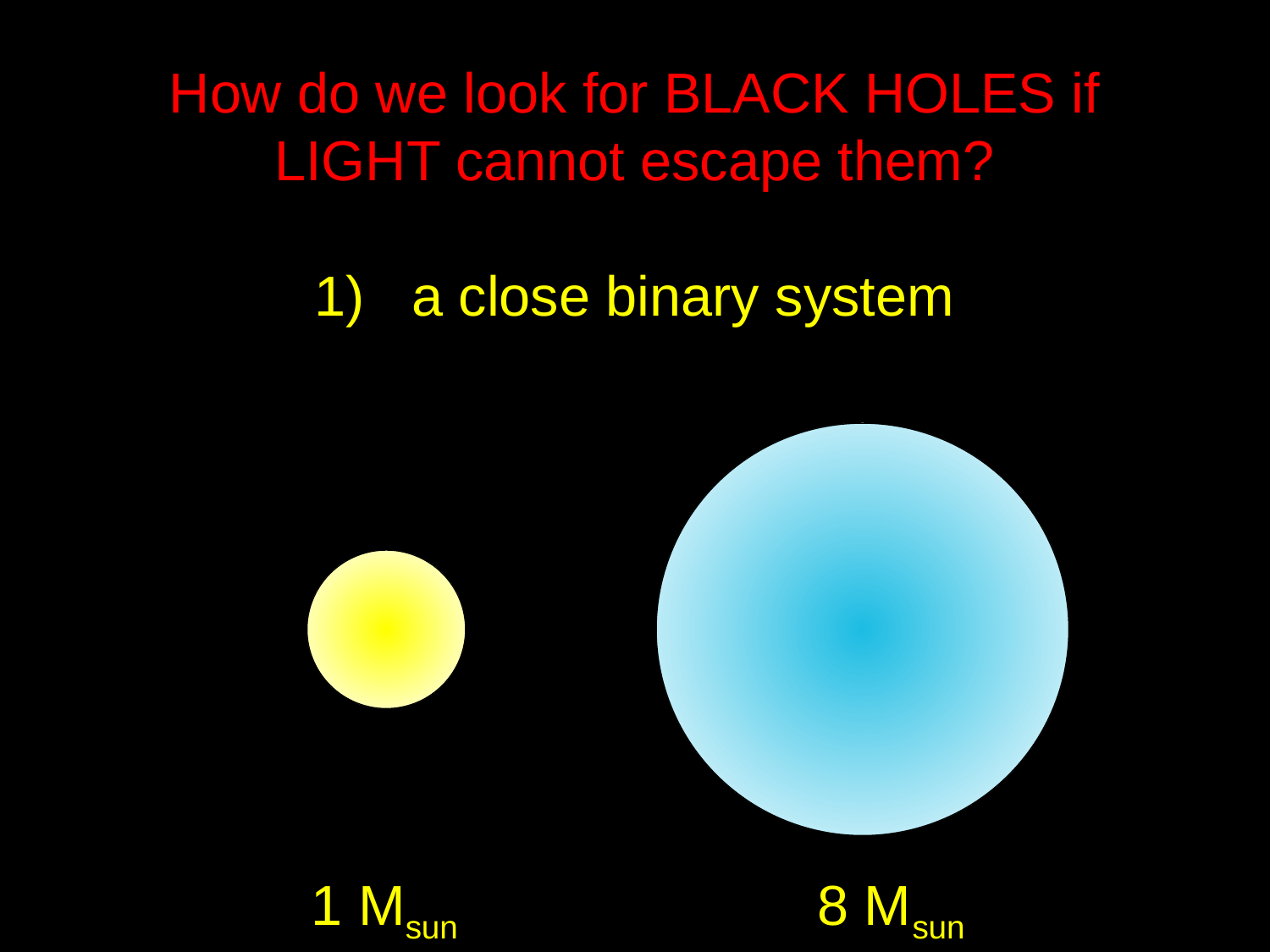

How do we look for BLACK HOLES if LIGHT cannot escape them?

1)   a close binary system

             1 Msun                       8 Msun